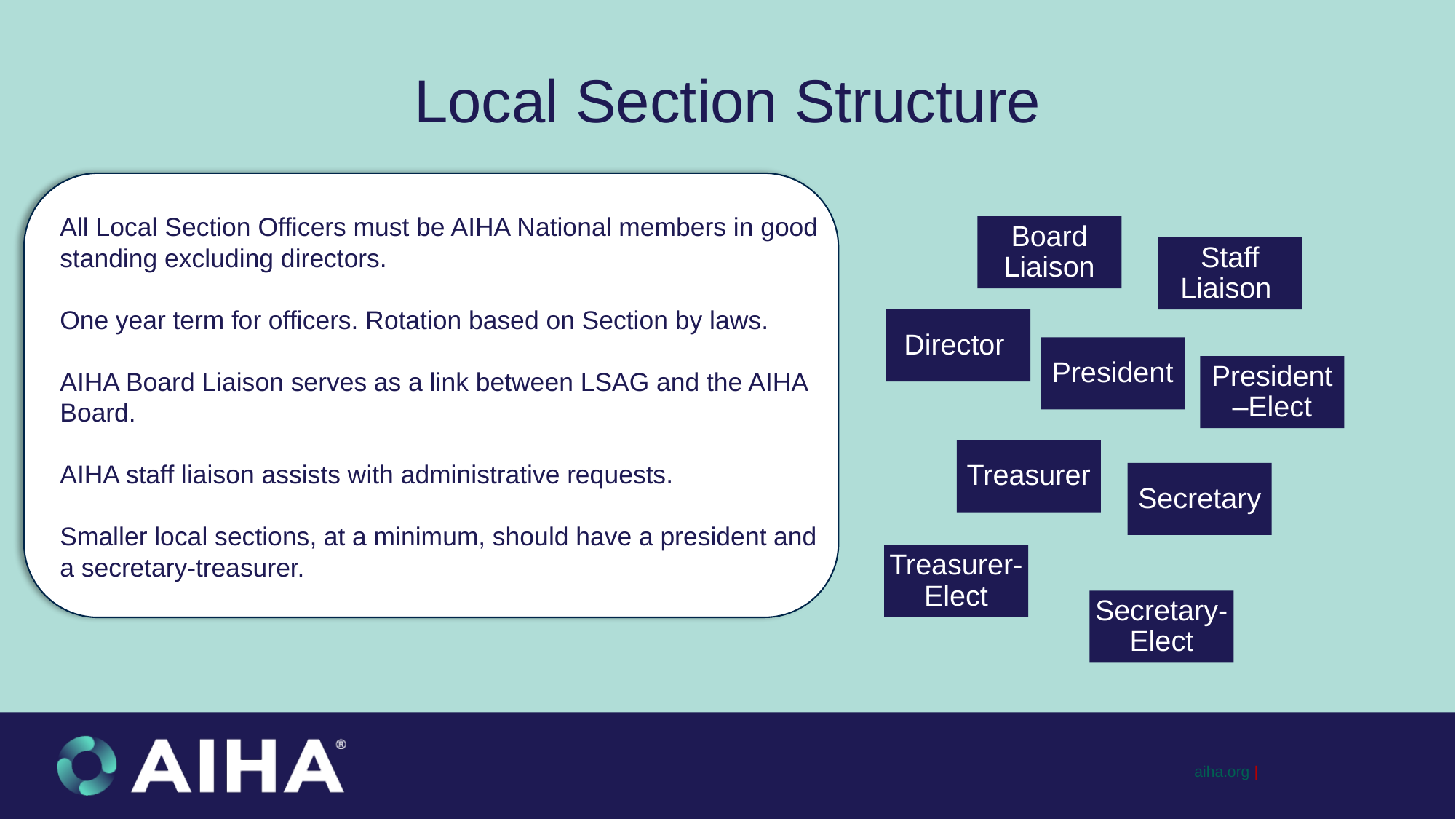

Local Section Structure

All Local Section Officers must be AIHA National members in good standing excluding directors.

One year term for officers. Rotation based on Section by laws.

AIHA Board Liaison serves as a link between LSAG and the AIHA Board.
AIHA staff liaison assists with administrative requests.

Smaller local sections, at a minimum, should have a president and a secretary-treasurer.

Board Liaison
Staff Liaison

Director
President
President –Elect
Treasurer
Secretary
Treasurer-Elect
Secretary- Elect
aiha.org | 23